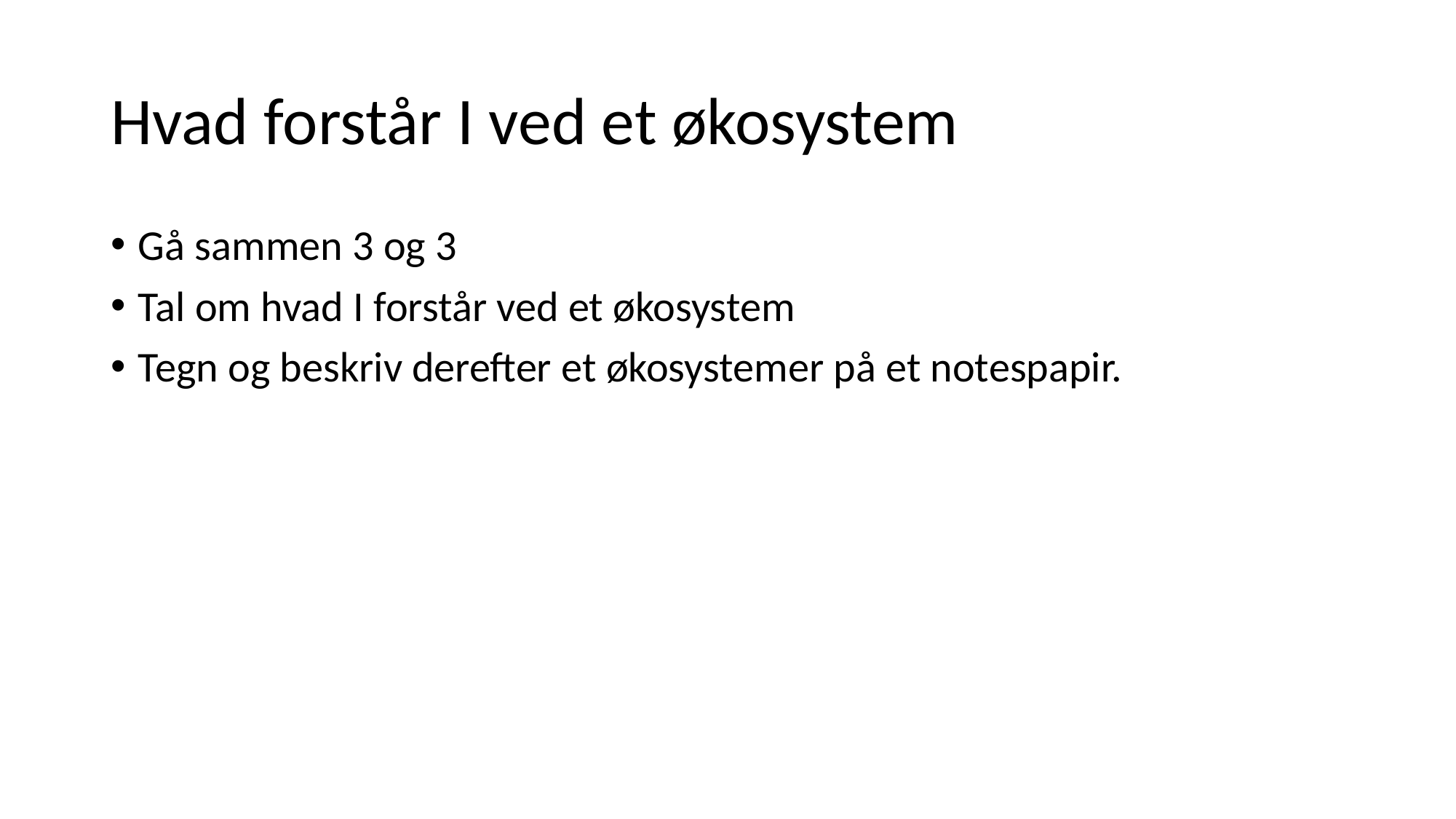

# Hvad forstår I ved et økosystem
Gå sammen 3 og 3
Tal om hvad I forstår ved et økosystem
Tegn og beskriv derefter et økosystemer på et notespapir.